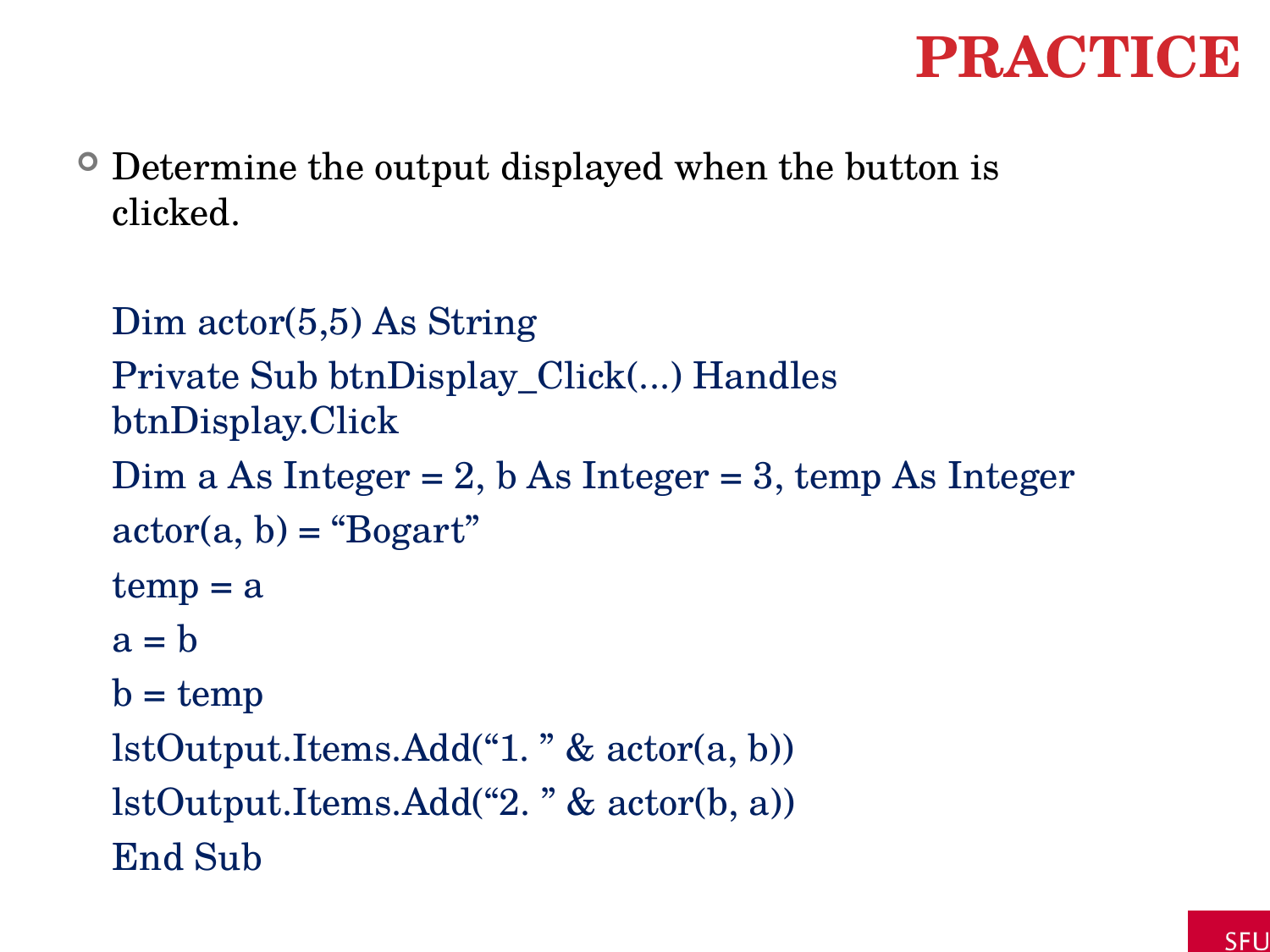

# Practice
Determine the output displayed when the button is clicked.

	Dim actor(5,5) As String
	Private Sub btnDisplay_Click(...) Handles btnDisplay.Click
		Dim a As Integer = 2, b As Integer = 3, temp As Integer
		actor(a, b) = “Bogart”
		temp = a
		a = b
		b = temp
		lstOutput.Items.Add(“1. ” & actor(a, b))
		lstOutput.Items.Add(“2. ” & actor(b, a))
	End Sub